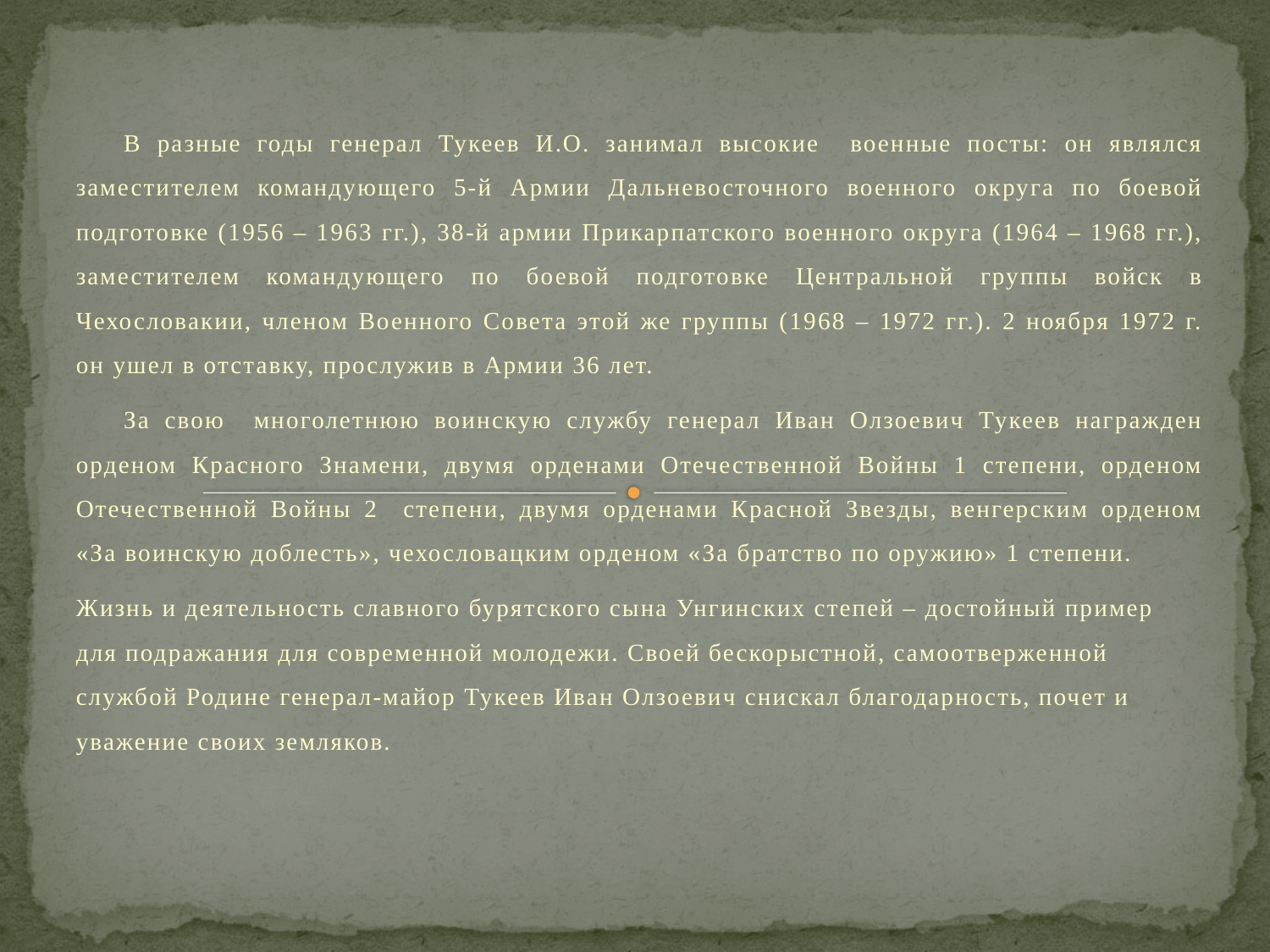

В разные годы генерал Тукеев И.О. занимал высокие  военные посты: он являлся заместителем командующего 5-й Армии Дальневосточного военного округа по боевой подготовке (1956 – 1963 гг.), 38-й армии Прикарпатского военного округа (1964 – 1968 гг.), заместителем командующего по боевой подготовке Центральной группы войск в Чехословакии, членом Военного Совета этой же группы (1968 – 1972 гг.). 2 ноября 1972 г. он ушел в отставку, прослужив в Армии 36 лет.
За свою  многолетнюю воинскую службу генерал Иван Олзоевич Тукеев награжден орденом Красного Знамени, двумя орденами Отечественной Войны 1 степени, орденом Отечественной Войны 2  степени, двумя орденами Красной Звезды, венгерским орденом «За воинскую доблесть», чехословацким орденом «За братство по оружию» 1 степени.
Жизнь и деятельность славного бурятского сына Унгинских степей – достойный пример для подражания для современной молодежи. Своей бескорыстной, самоотверженной службой Родине генерал-майор Тукеев Иван Олзоевич снискал благодарность, почет и уважение своих земляков.